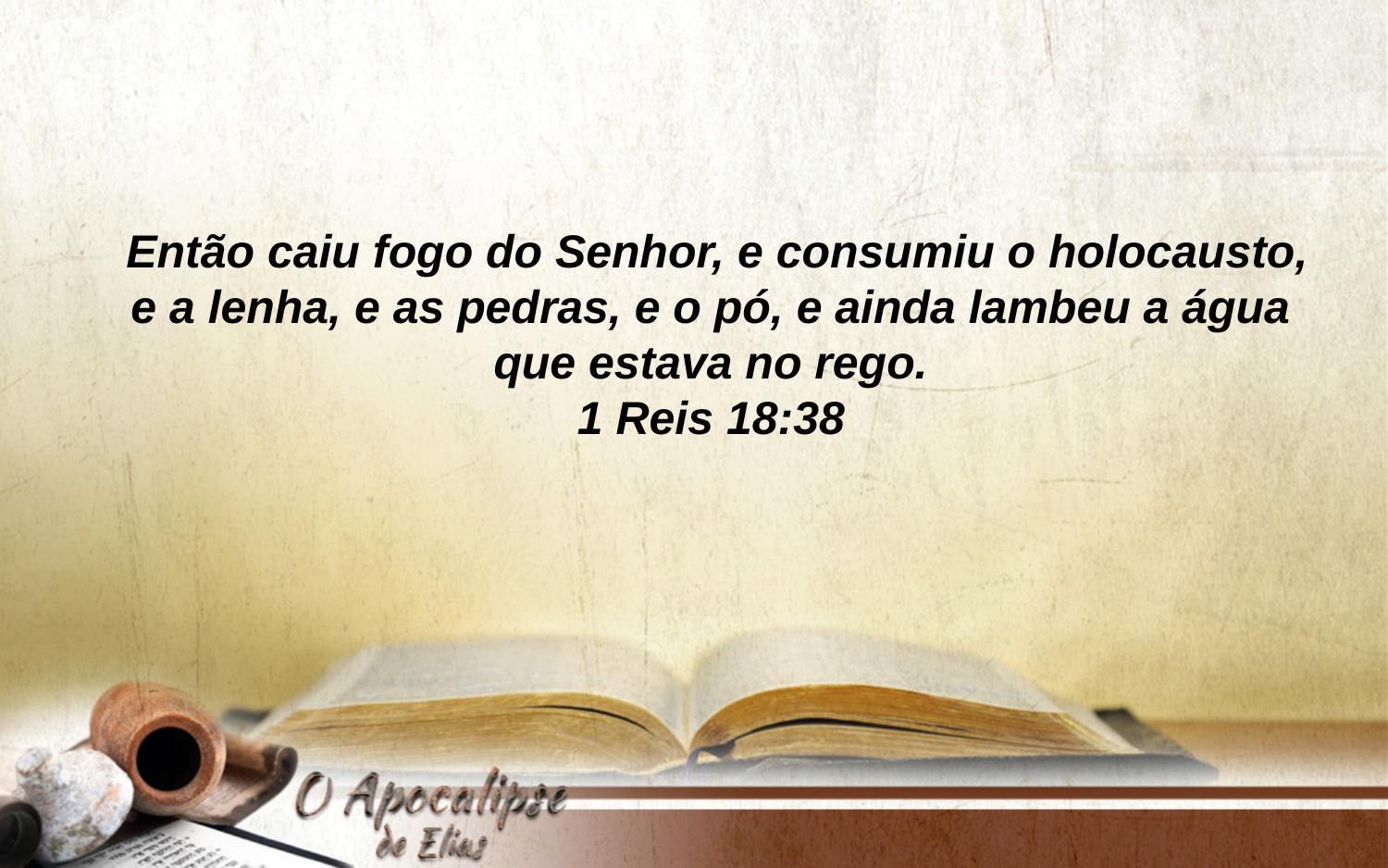

Então caiu fogo do Senhor, e consumiu o holocausto, e a lenha, e as pedras, e o pó, e ainda lambeu a água que estava no rego.
1 Reis 18:38